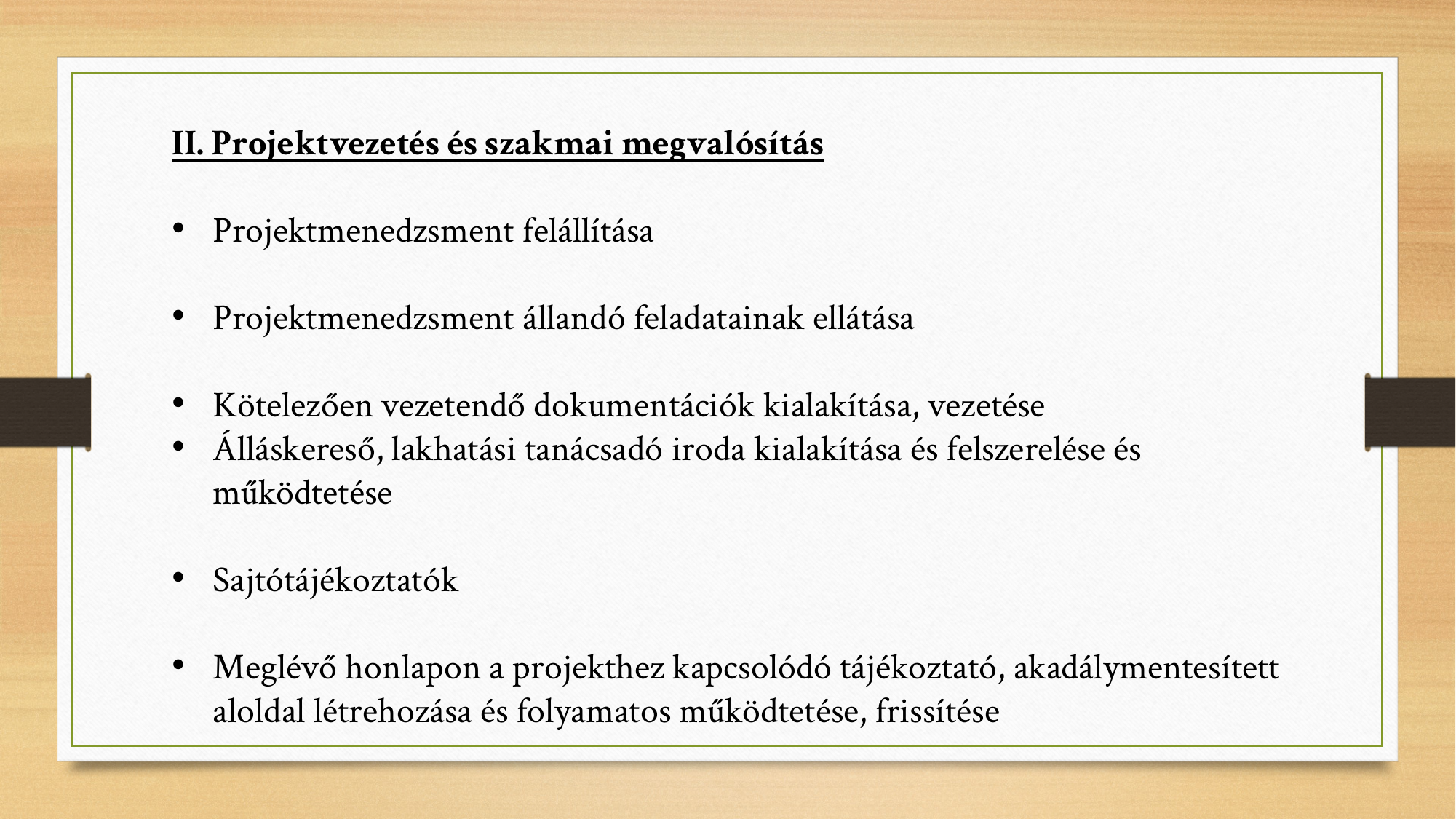

II. Projektvezetés és szakmai megvalósítás

Projektmenedzsment felállítása

Projektmenedzsment állandó feladatainak ellátása

Kötelezően vezetendő dokumentációk kialakítása, vezetése
Álláskereső, lakhatási tanácsadó iroda kialakítása és felszerelése és működtetése

Sajtótájékoztatók

Meglévő honlapon a projekthez kapcsolódó tájékoztató, akadálymentesített aloldal létrehozása és folyamatos működtetése, frissítése